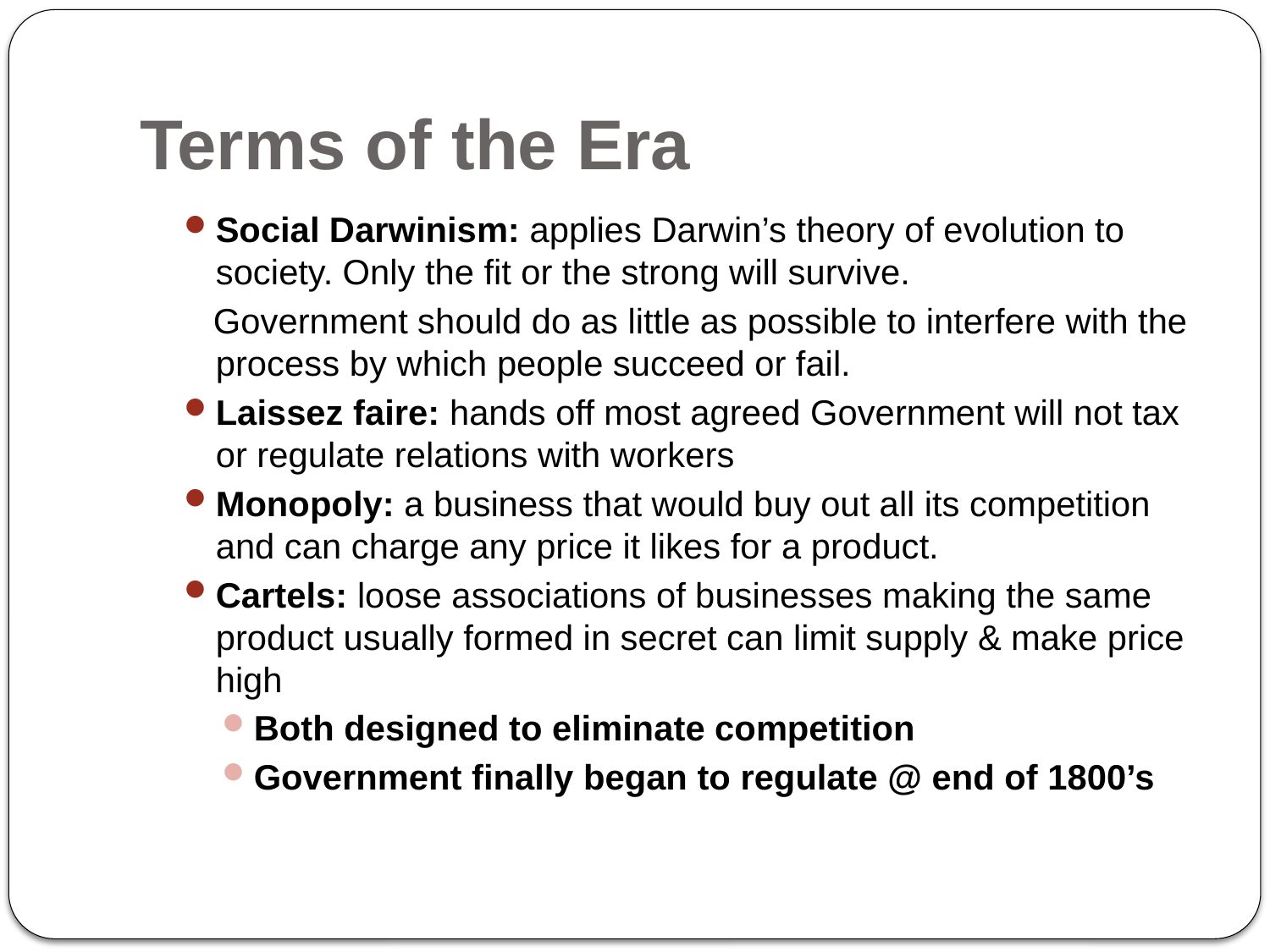

# Terms of the Era
Social Darwinism: applies Darwin’s theory of evolution to society. Only the fit or the strong will survive.
   Government should do as little as possible to interfere with the process by which people succeed or fail.
Laissez faire: hands off most agreed Government will not tax or regulate relations with workers
Monopoly: a business that would buy out all its competition and can charge any price it likes for a product.
Cartels: loose associations of businesses making the same product usually formed in secret can limit supply & make price high
Both designed to eliminate competition
Government finally began to regulate @ end of 1800’s